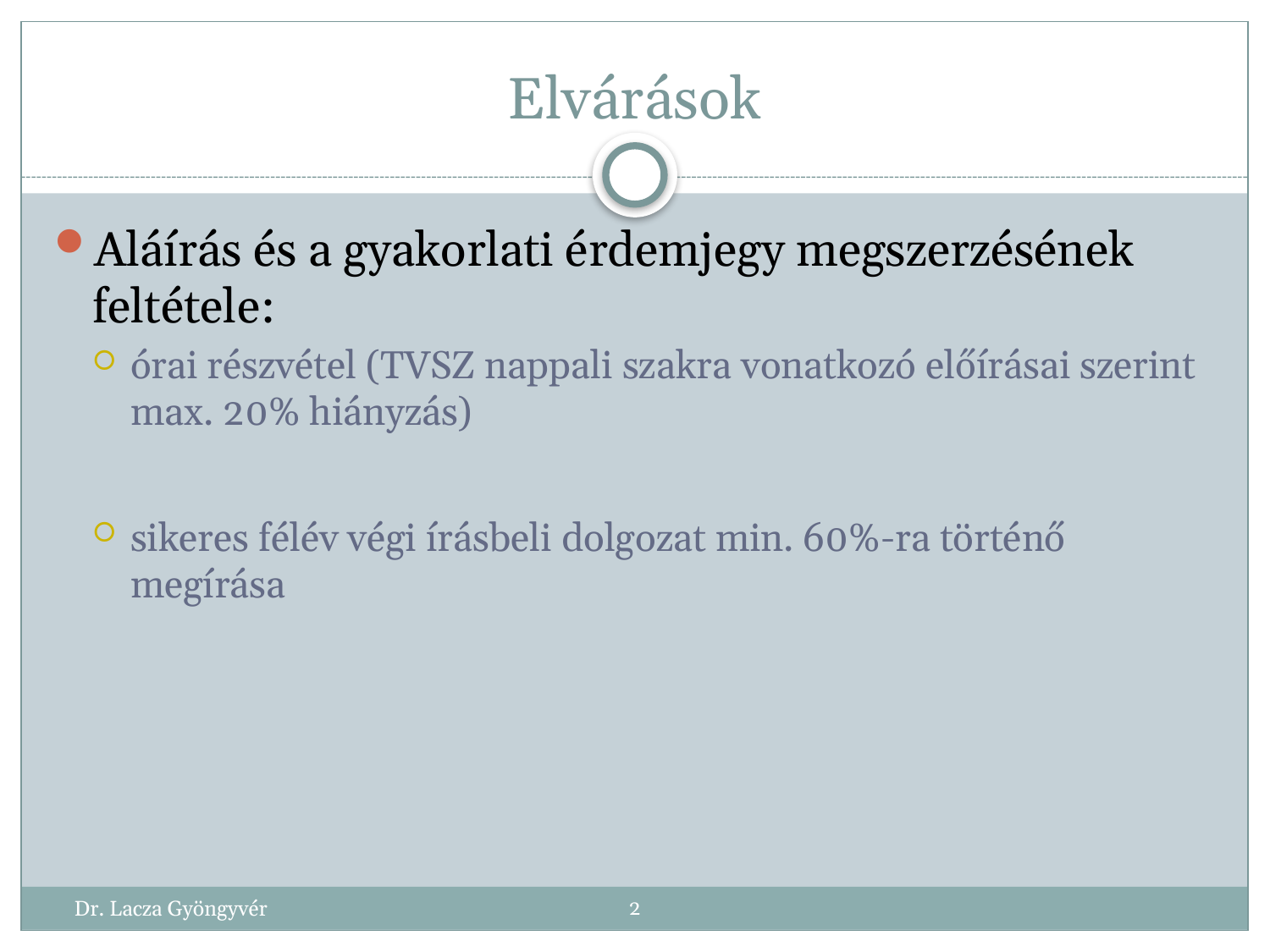

# Elvárások
Aláírás és a gyakorlati érdemjegy megszerzésének feltétele:
órai részvétel (TVSZ nappali szakra vonatkozó előírásai szerint max. 20% hiányzás)

sikeres félév végi írásbeli dolgozat min. 60%-ra történő megírása

Dr. Lacza Gyöngyvér
2